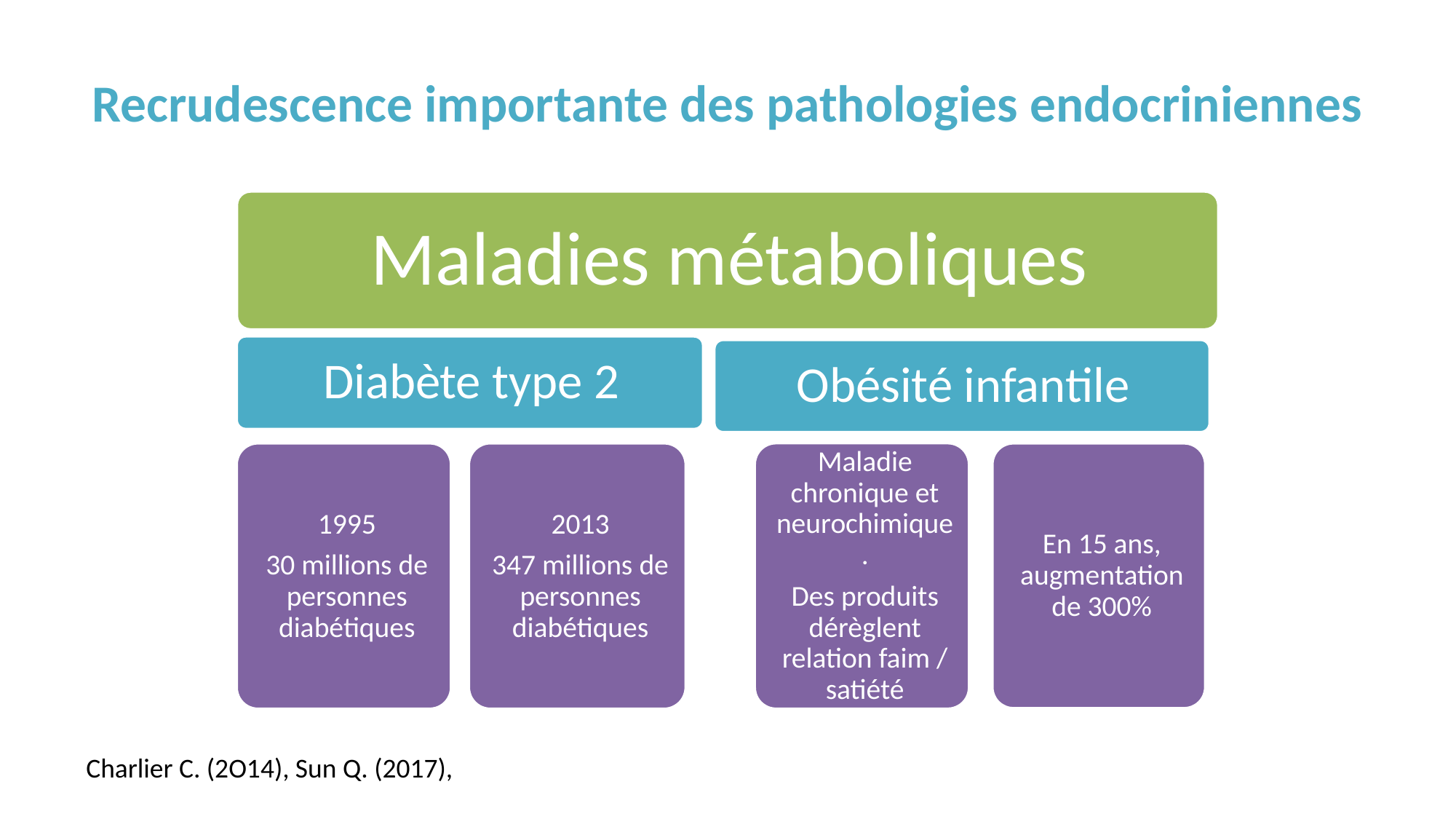

# Recrudescence importante des pathologies endocriniennes
Maladies métaboliques
Diabète type 2
1995
30 millions de personnes diabétiques
2013
347 millions de personnes diabétiques
Obésité infantile
Maladie chronique et neurochimique.
Des produits dérèglent relation faim / satiété
En 15 ans, augmentation de 300%
Charlier C. (2O14), Sun Q. (2017),